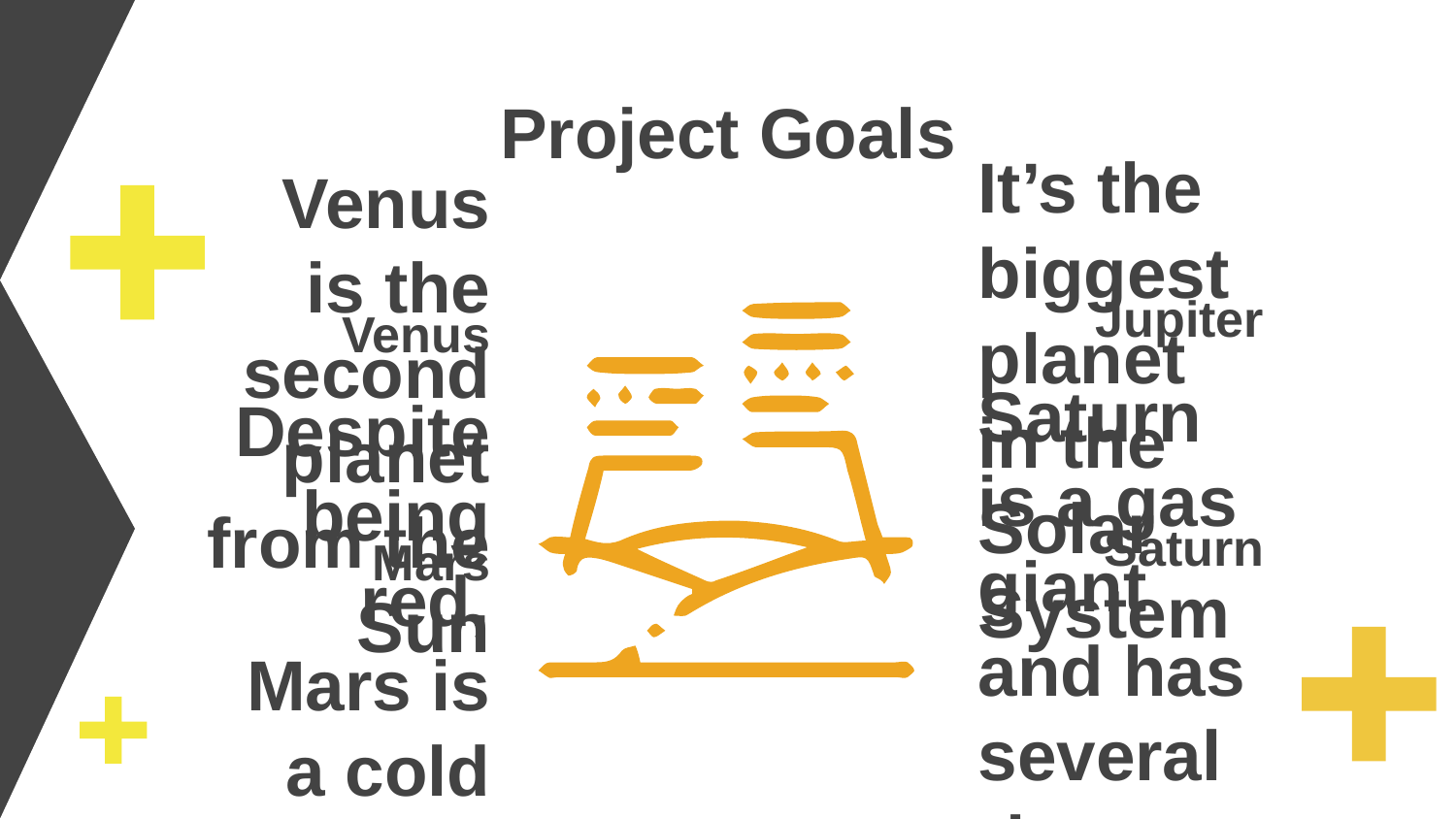

# Project Goals

Jupiter
01
02
Venus

It’s the biggest planet in the Solar System
Venus is the second planet from the Sun
Saturn
03
04
Mars
Saturn is a gas giant and has several rings
Despite being red, Mars is a cold place